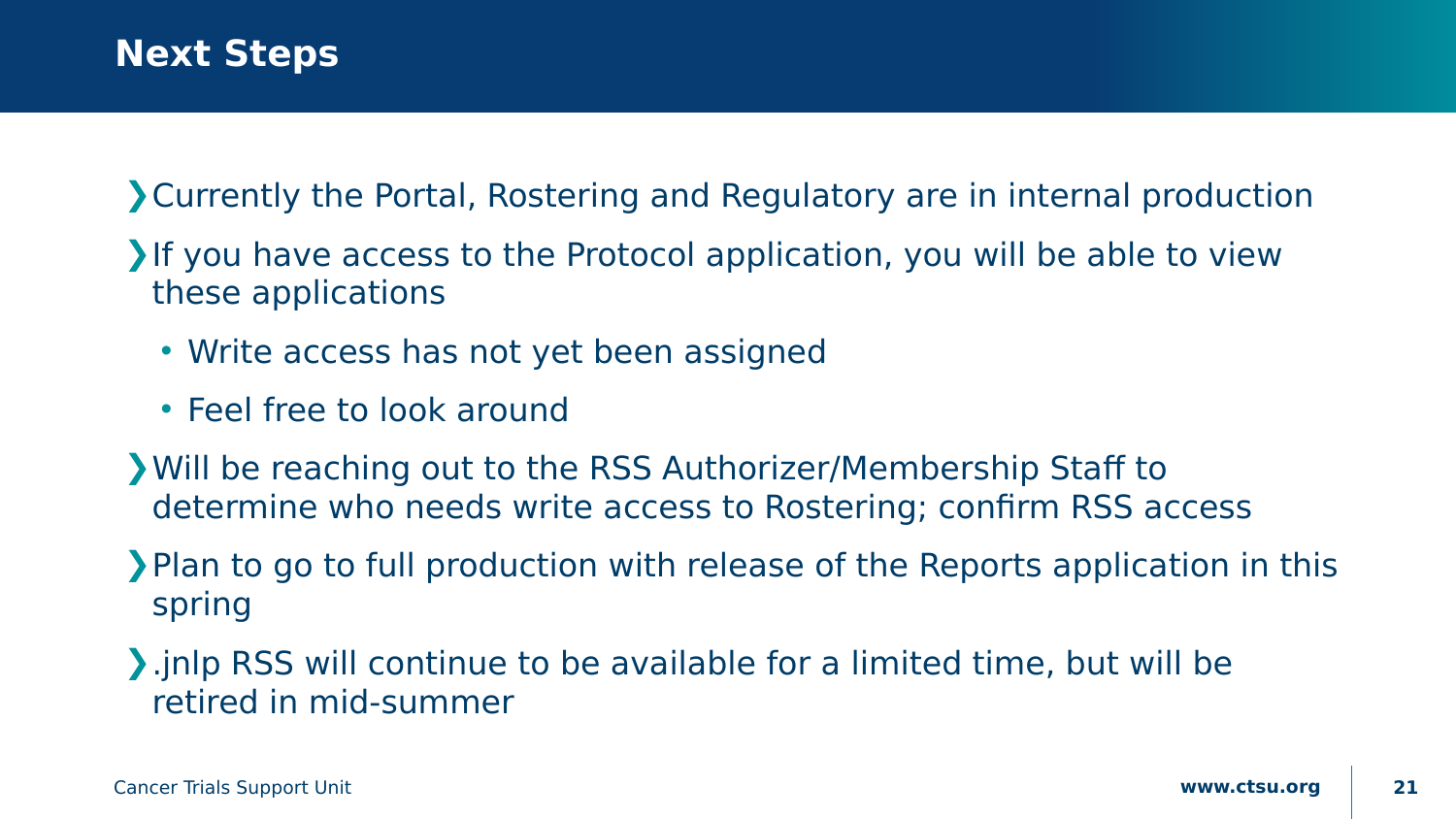

# Next Steps
Currently the Portal, Rostering and Regulatory are in internal production
If you have access to the Protocol application, you will be able to view these applications
Write access has not yet been assigned
Feel free to look around
Will be reaching out to the RSS Authorizer/Membership Staff to determine who needs write access to Rostering; confirm RSS access
Plan to go to full production with release of the Reports application in this spring
.jnlp RSS will continue to be available for a limited time, but will be retired in mid-summer

Cancer Trials Support Unit
21